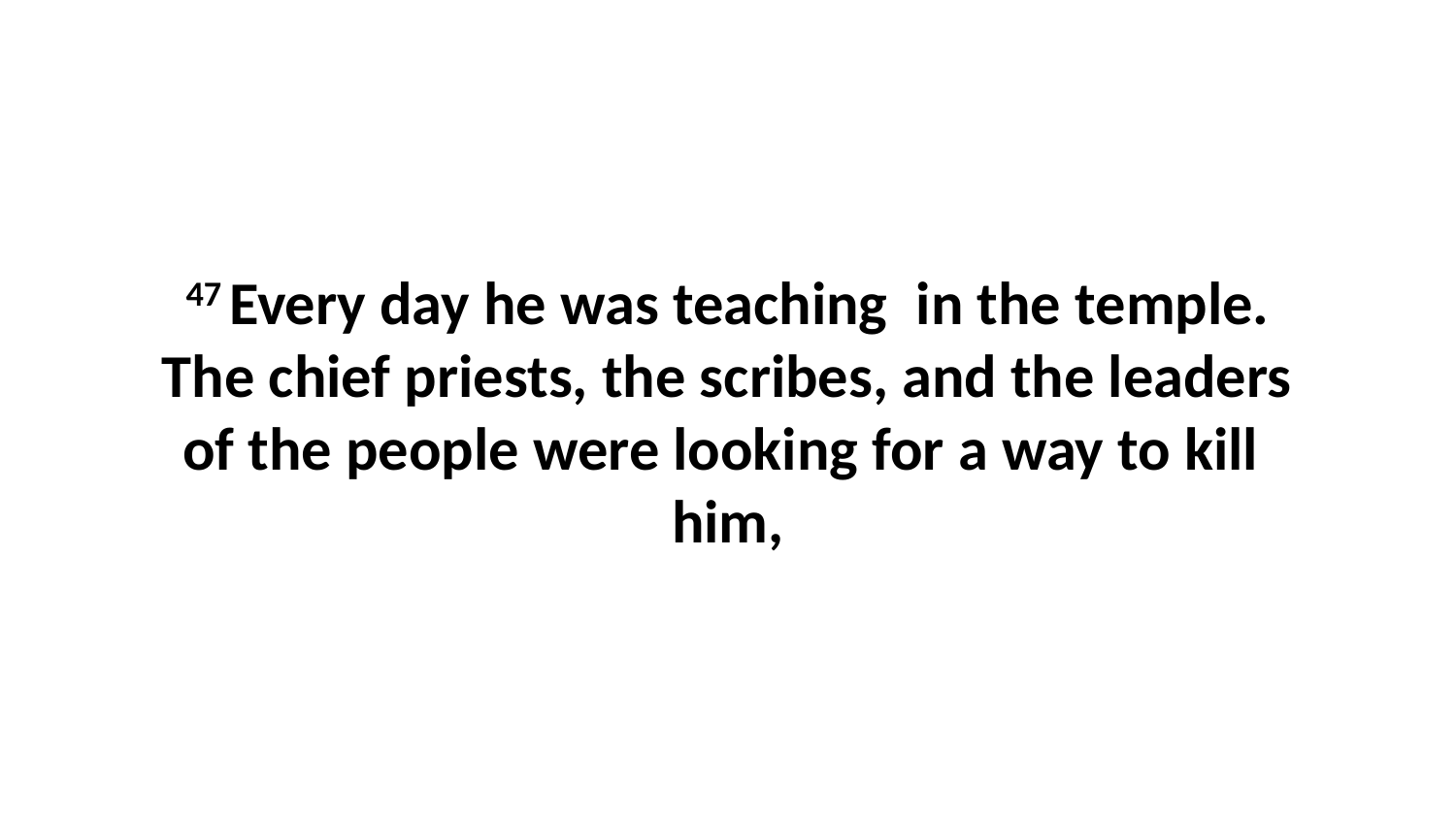

47 Every day he was teaching  in the temple. The chief priests, the scribes, and the leaders of the people were looking for a way to kill  him,